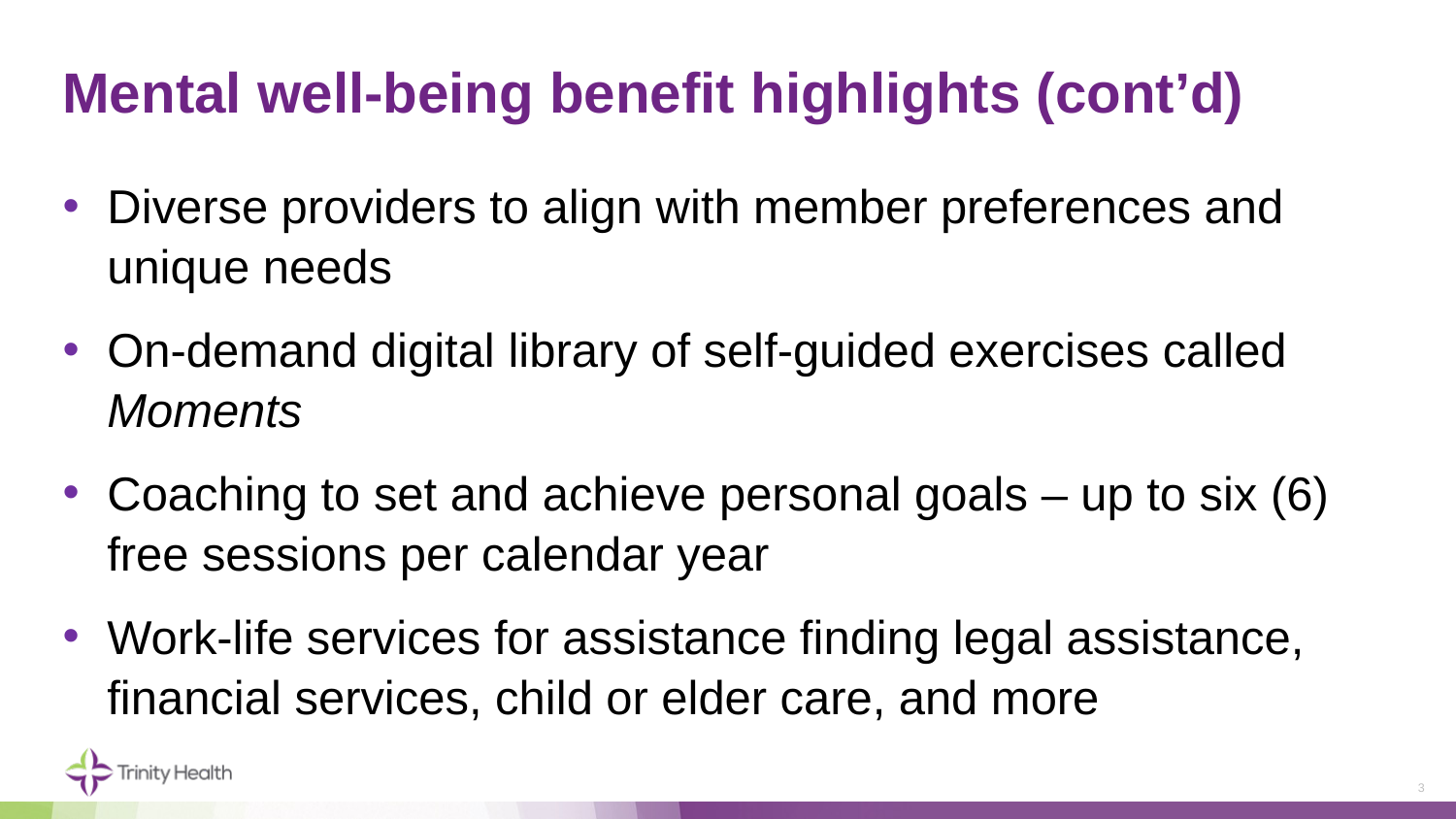

# Mental well-being benefit highlights (cont’d)
Diverse providers to align with member preferences and unique needs
On-demand digital library of self-guided exercises called Moments
Coaching to set and achieve personal goals – up to six (6) free sessions per calendar year
Work-life services for assistance finding legal assistance, financial services, child or elder care, and more
3